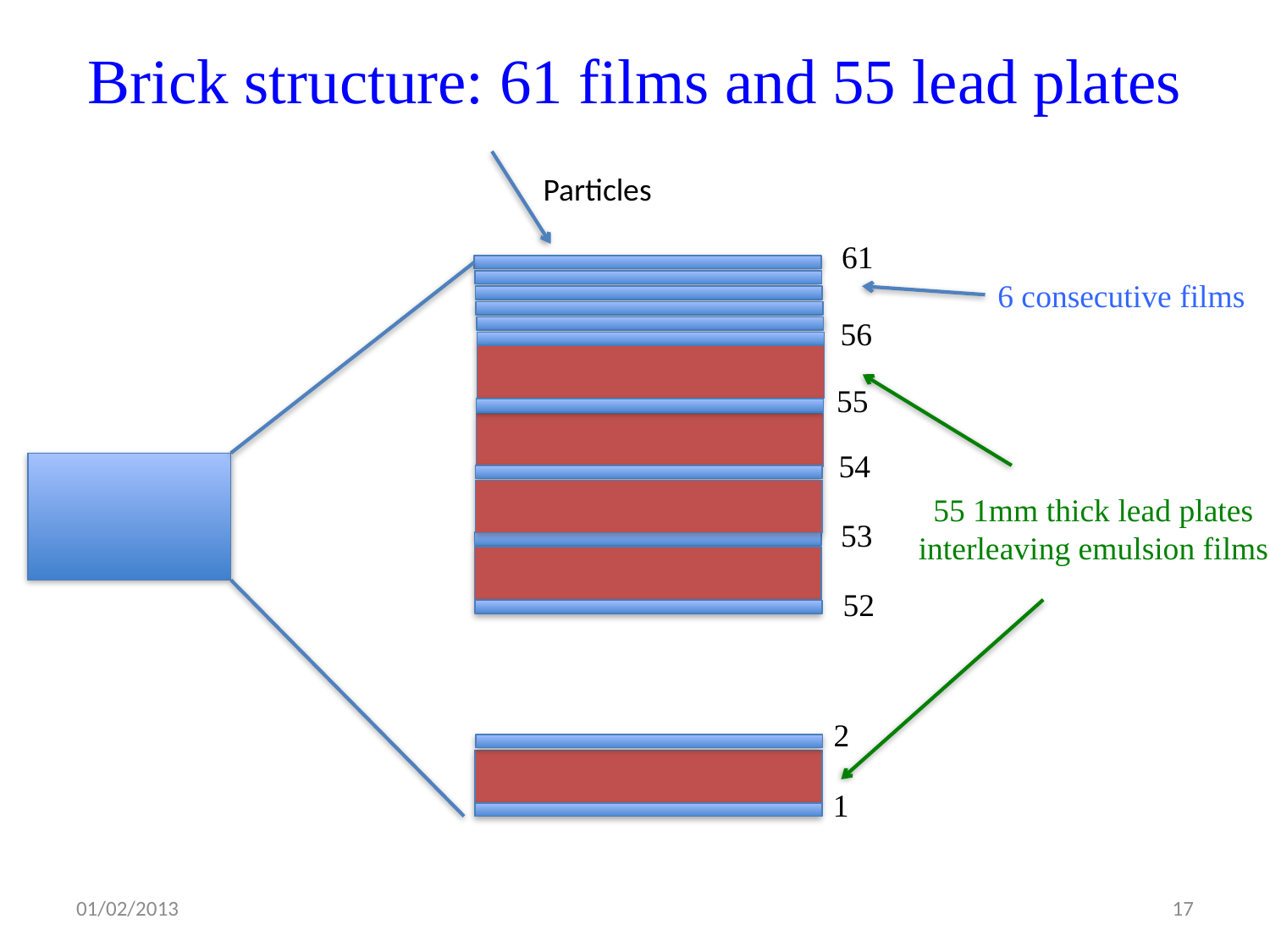

# Brick structure: 61 films and 55 lead plates
Particles
61

6 consecutive films

56

55

54

55 1mm thick lead plates
interleaving emulsion films
53

52

2

1

01/02/2013
17